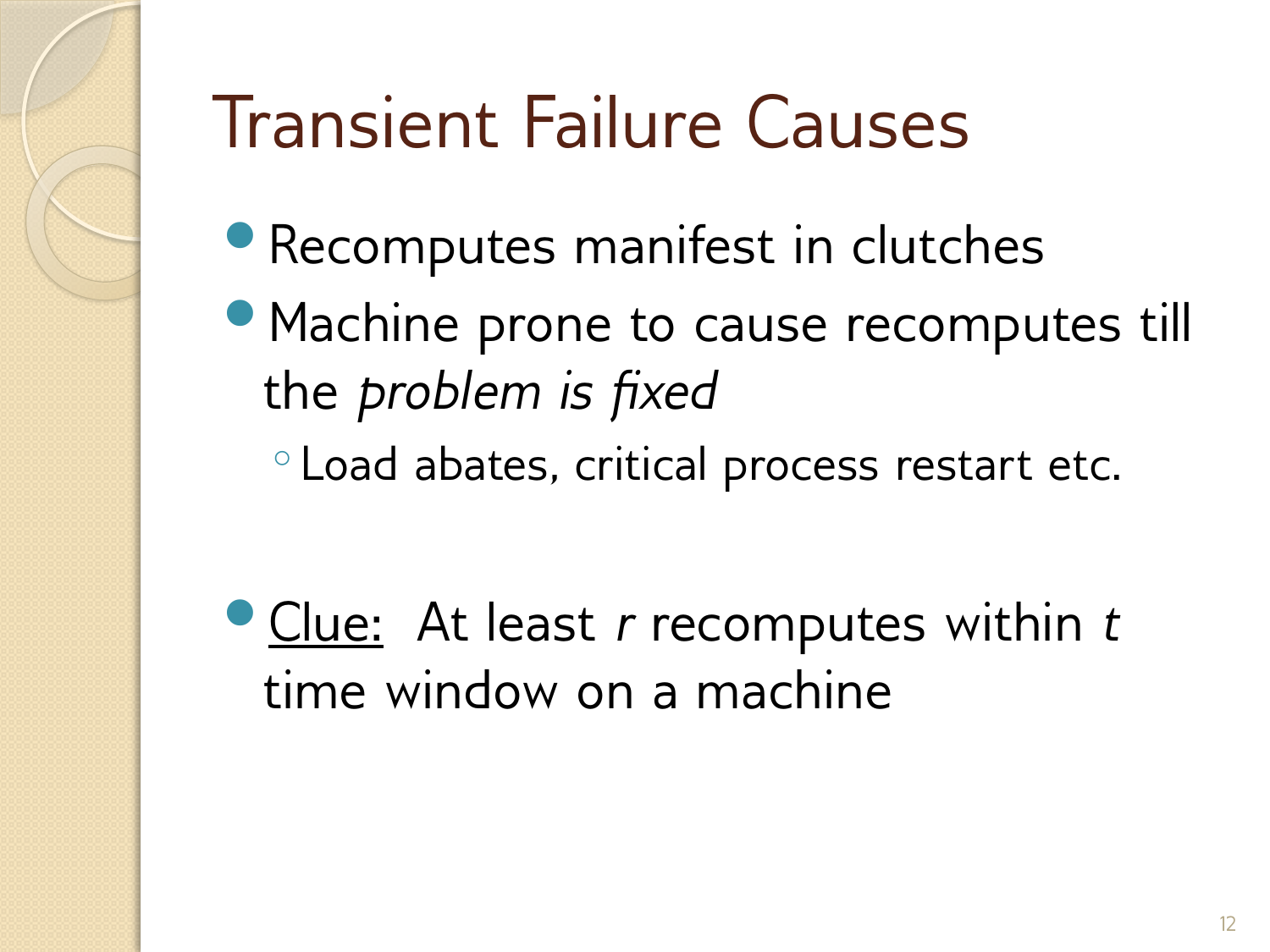

# Transient Failure Causes
Recomputes manifest in clutches
Machine prone to cause recomputes till the problem is fixed
Load abates, critical process restart etc.

Clue:  At least r recomputes within t time window on a machine
12